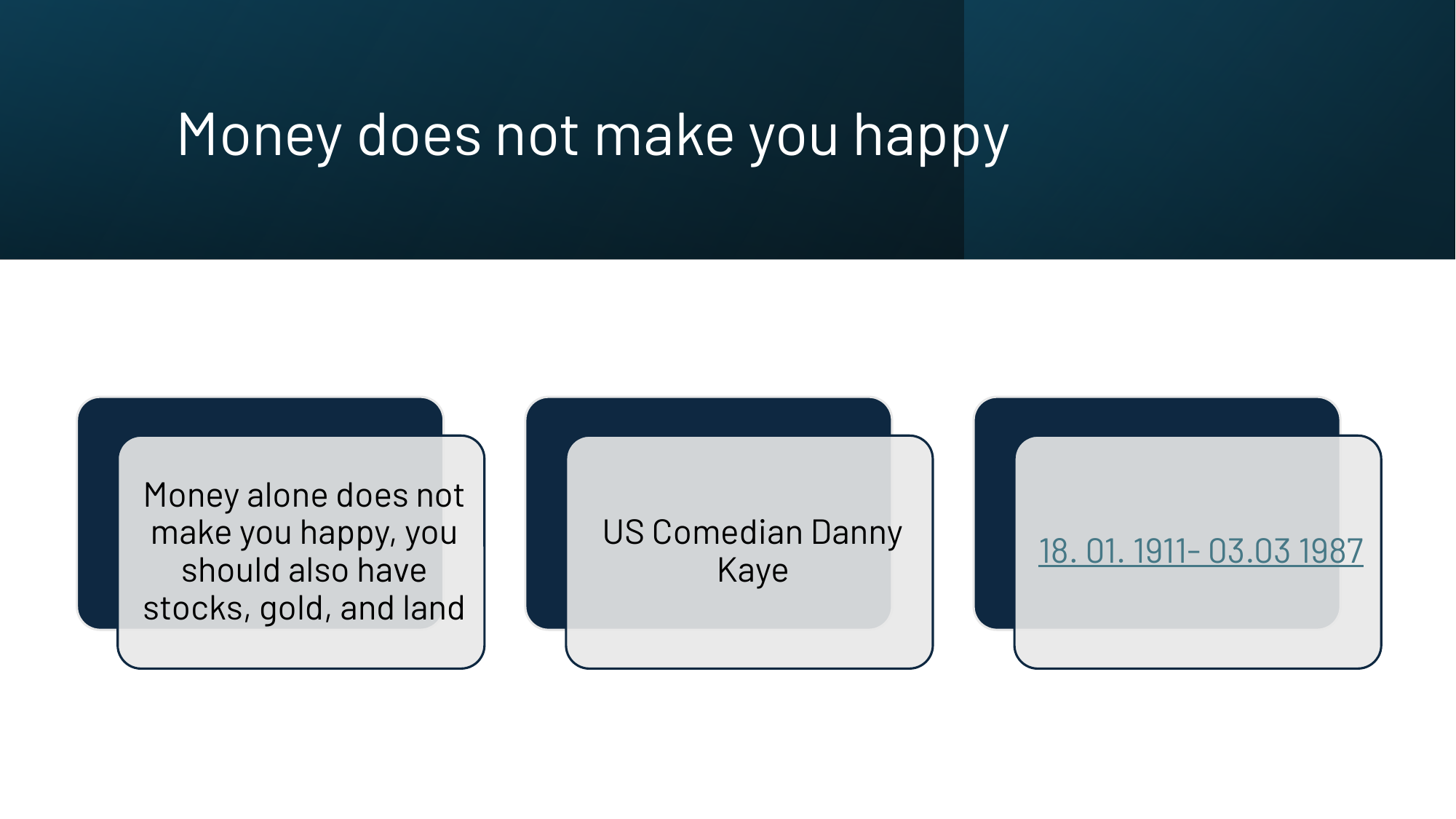

# Money does not make you happy
Money alone does not make you happy, you should also have stocks, gold, and land
US Comedian Danny Kaye
18. 01. 1911- 03.03 1987